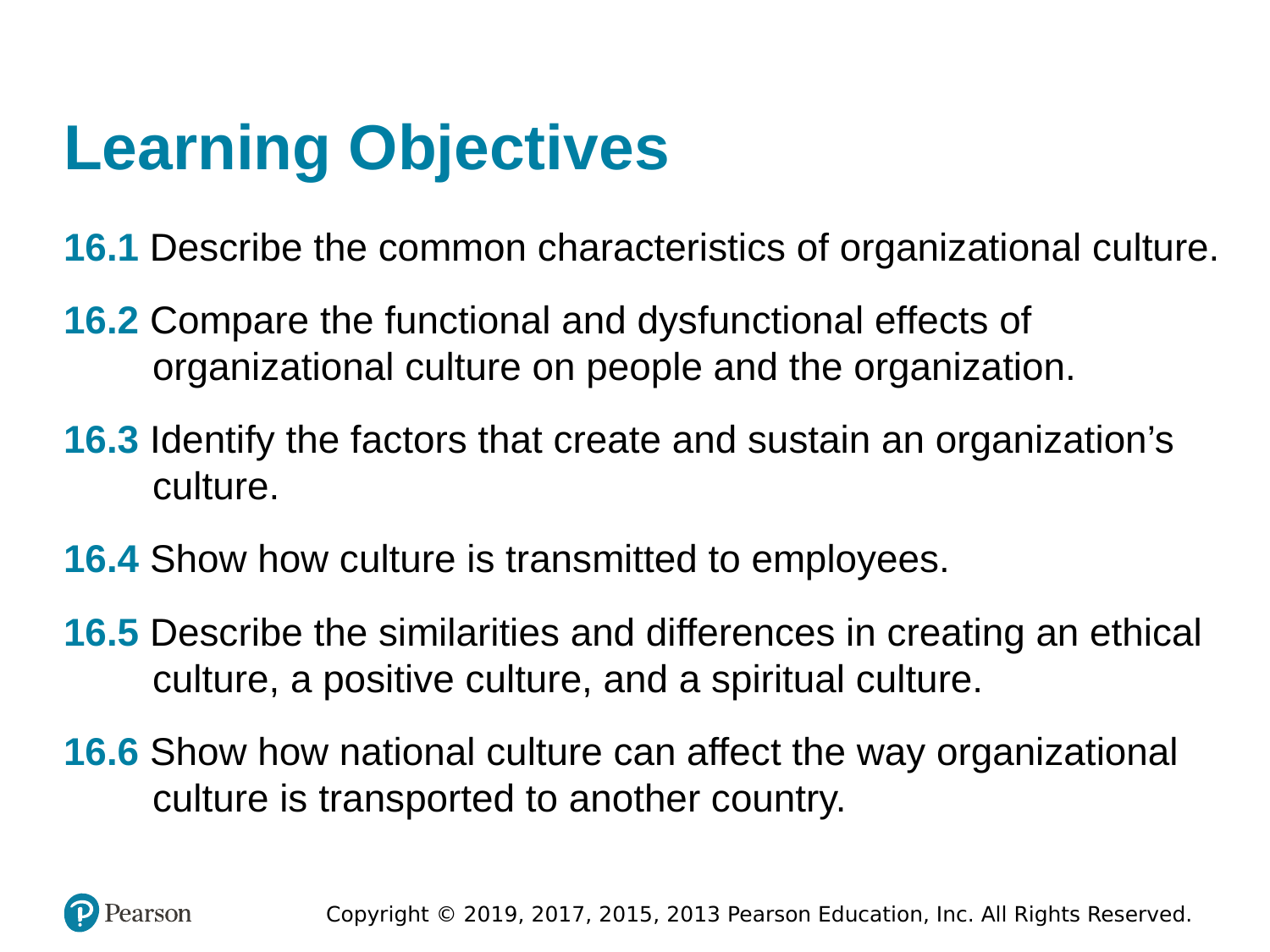

# Learning Objectives
16.1 Describe the common characteristics of organizational culture.
16.2 Compare the functional and dysfunctional effects of organizational culture on people and the organization.
16.3 Identify the factors that create and sustain an organization’s culture.
16.4 Show how culture is transmitted to employees.
16.5 Describe the similarities and differences in creating an ethical culture, a positive culture, and a spiritual culture.
16.6 Show how national culture can affect the way organizational culture is transported to another country.